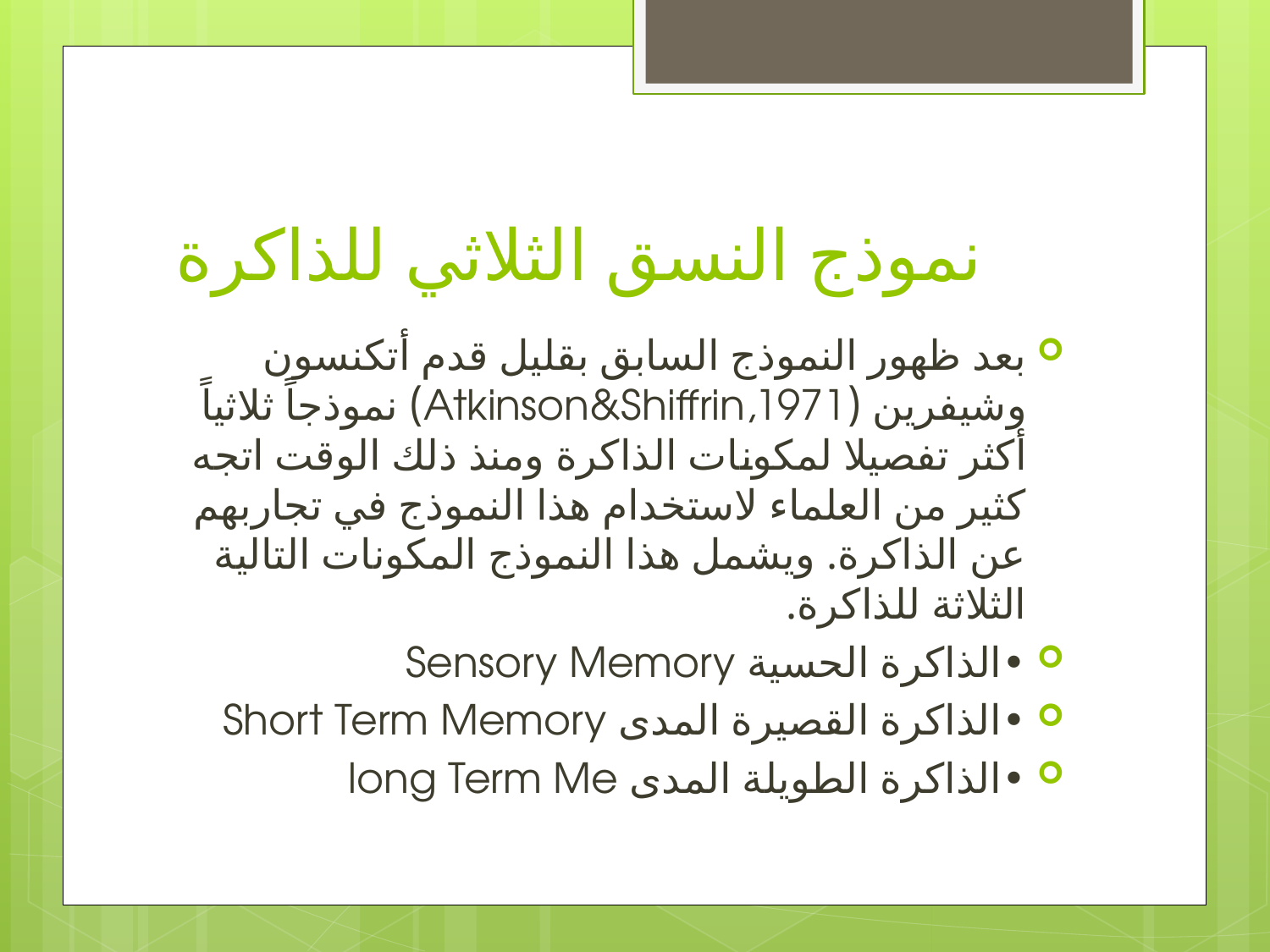

# نموذج النسق الثلاثي للذاكرة
	بعد ظهور النموذج السابق بقليل قدم أتكنسون وشيفرين (Atkinson&Shiffrin,1971) نموذجاً ثلاثياً أكثر تفصيلا لمكونات الذاكرة ومنذ ذلك الوقت اتجه كثير من العلماء لاستخدام هذا النموذج في تجاربهم عن الذاكرة. ويشمل هذا النموذج المكونات التالية الثلاثة للذاكرة.
•	الذاكرة الحسية Sensory Memory
•	الذاكرة القصيرة المدى Short Term Memory
•	الذاكرة الطويلة المدى long Term Me